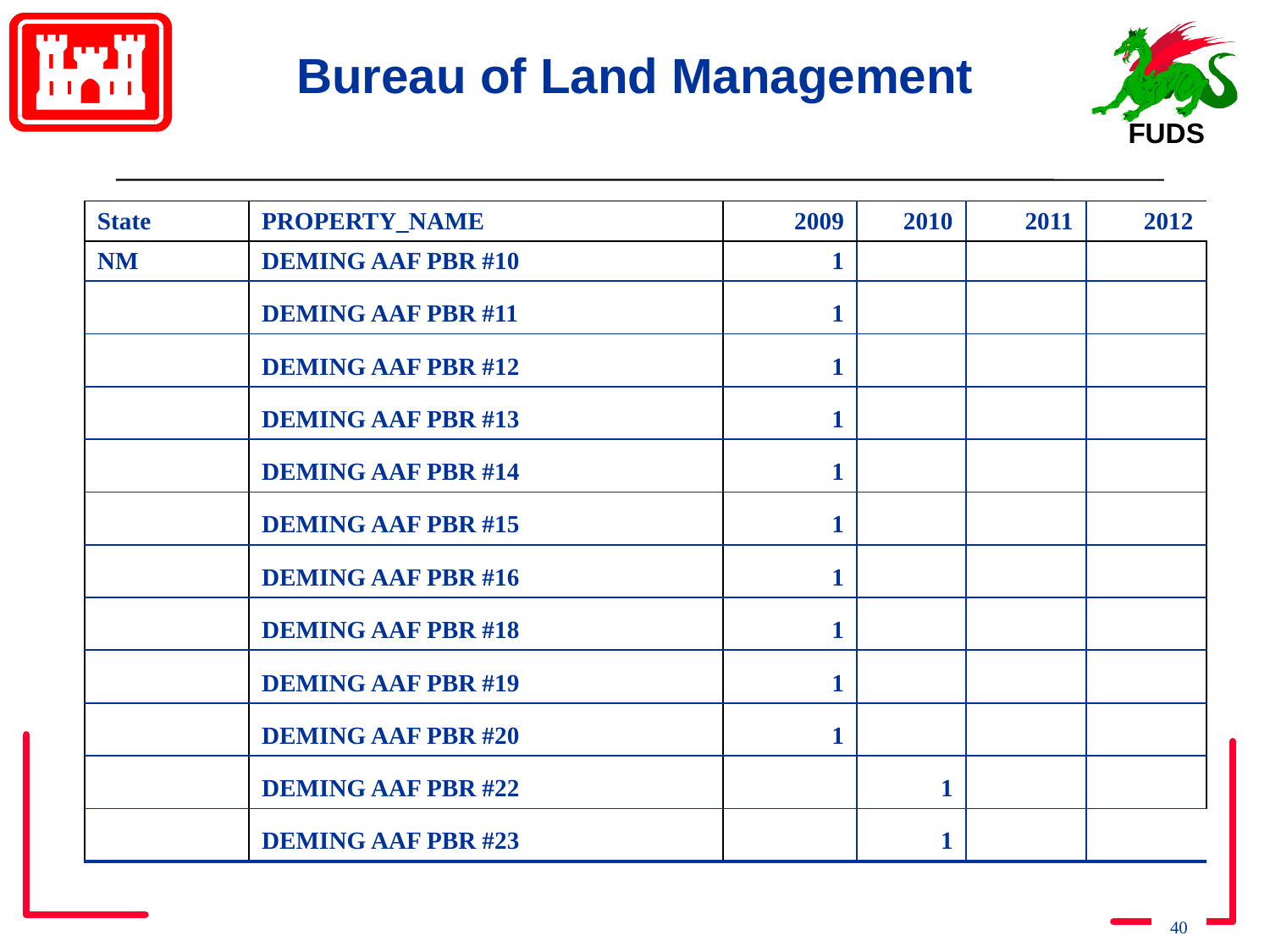

# Bureau of Land Management
| State | PROPERTY\_NAME | 2009 | 2010 | 2011 | 2012 |
| --- | --- | --- | --- | --- | --- |
| NM | DEMING AAF PBR #10 | 1 |  |  |  |
|  | DEMING AAF PBR #11 | 1 |  |  |  |
|  | DEMING AAF PBR #12 | 1 |  |  |  |
|  | DEMING AAF PBR #13 | 1 |  |  |  |
|  | DEMING AAF PBR #14 | 1 |  |  |  |
|  | DEMING AAF PBR #15 | 1 |  |  |  |
|  | DEMING AAF PBR #16 | 1 |  |  |  |
|  | DEMING AAF PBR #18 | 1 |  |  |  |
|  | DEMING AAF PBR #19 | 1 |  |  |  |
|  | DEMING AAF PBR #20 | 1 |  |  |  |
|  | DEMING AAF PBR #22 |  | 1 |  |  |
|  | DEMING AAF PBR #23 |  | 1 |  |  |